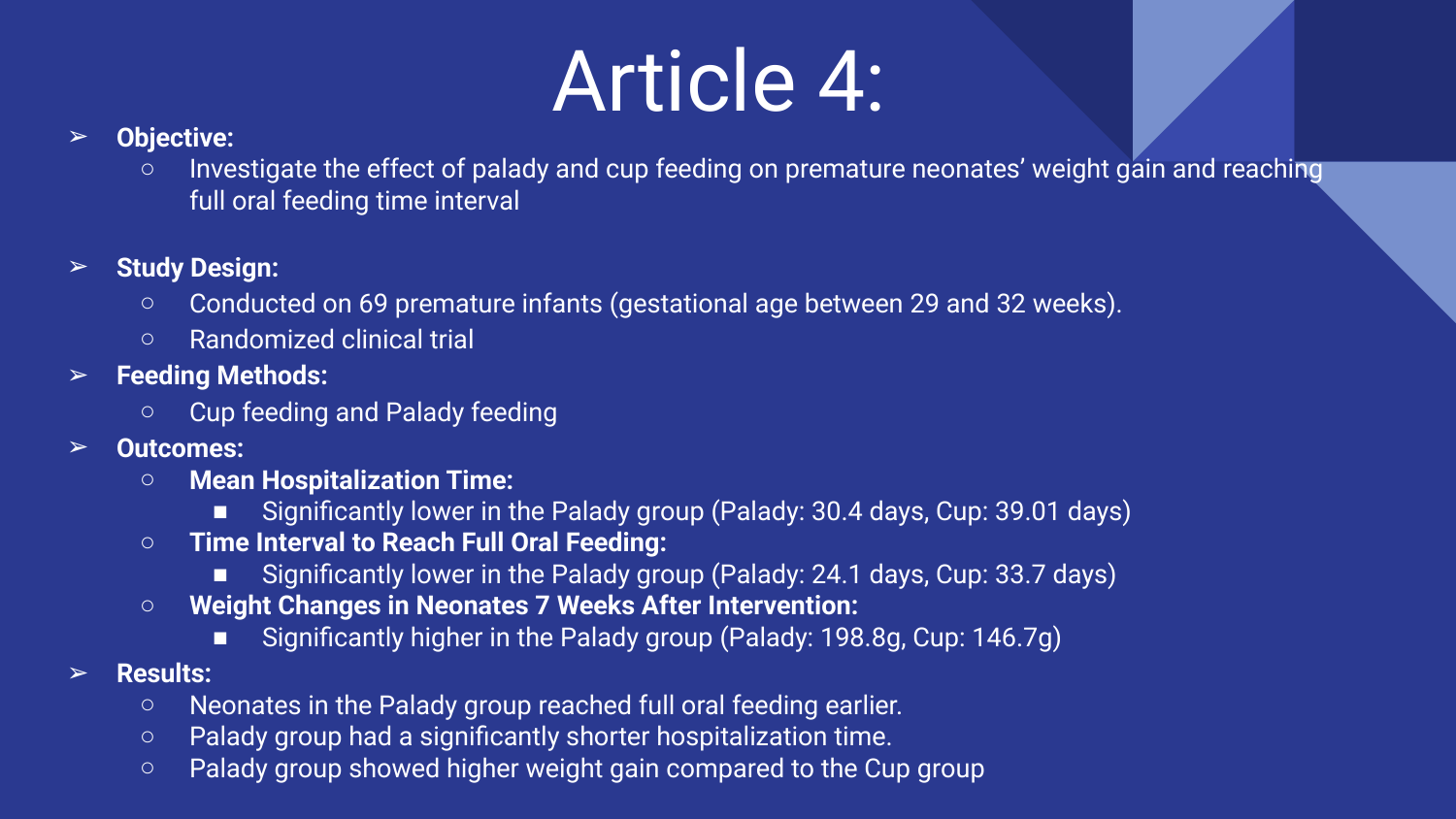

# Article 4:
Objective:
Investigate the effect of palady and cup feeding on premature neonates’ weight gain and reaching full oral feeding time interval
Study Design:
Conducted on 69 premature infants (gestational age between 29 and 32 weeks).
Randomized clinical trial
Feeding Methods:
Cup feeding and Palady feeding
Outcomes:
Mean Hospitalization Time:
Significantly lower in the Palady group (Palady: 30.4 days, Cup: 39.01 days)
Time Interval to Reach Full Oral Feeding:
Significantly lower in the Palady group (Palady: 24.1 days, Cup: 33.7 days)
Weight Changes in Neonates 7 Weeks After Intervention:
Significantly higher in the Palady group (Palady: 198.8g, Cup: 146.7g)
Results:
Neonates in the Palady group reached full oral feeding earlier.
Palady group had a significantly shorter hospitalization time.
Palady group showed higher weight gain compared to the Cup group